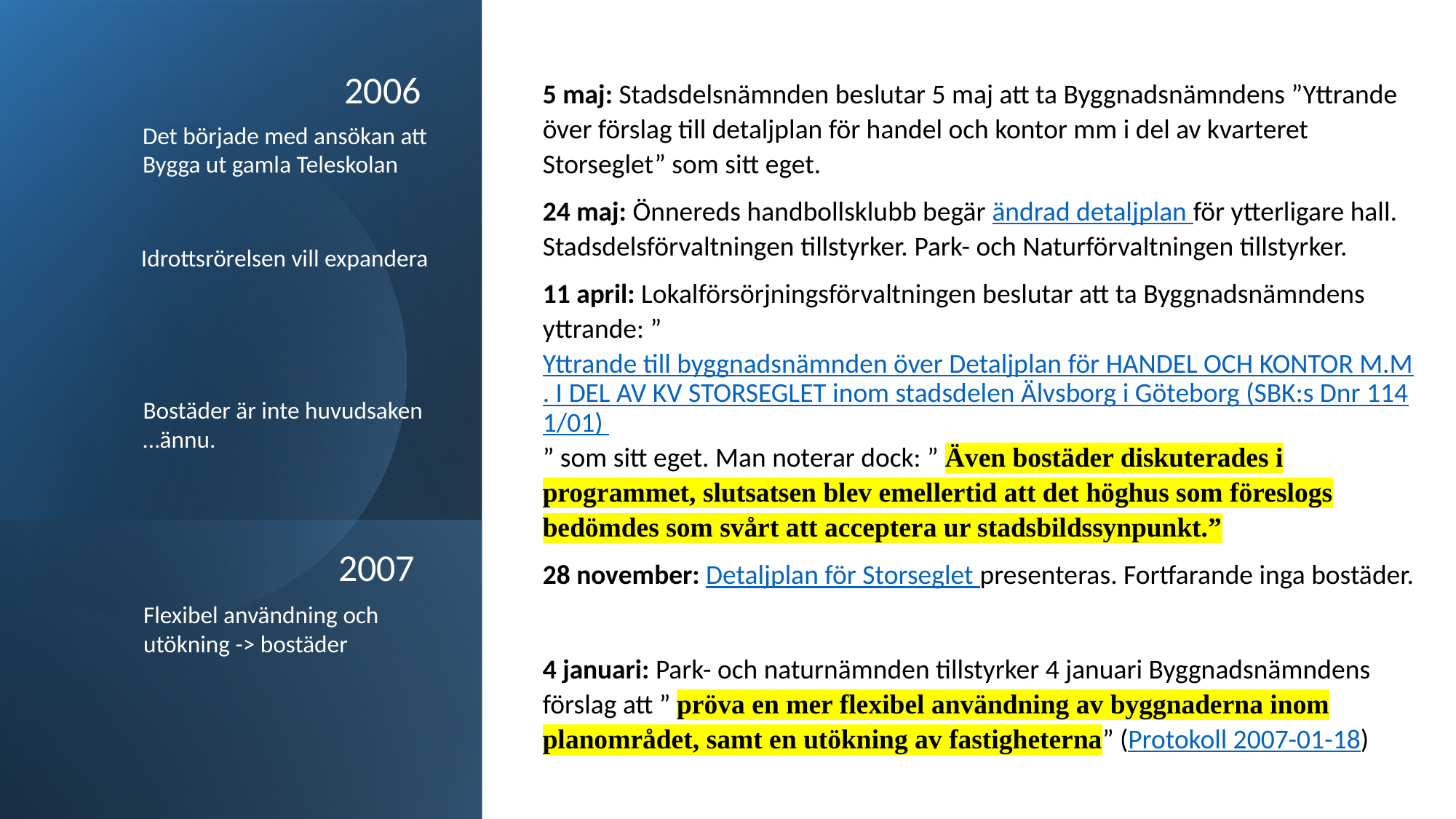

# 2006
5 maj: Stadsdelsnämnden beslutar 5 maj att ta Byggnadsnämndens ”Yttrande över förslag till detaljplan för handel och kontor mm i del av kvarteret Storseglet” som sitt eget.
24 maj: Önnereds handbollsklubb begär ändrad detaljplan för ytterligare hall. Stadsdelsförvaltningen tillstyrker. Park- och Naturförvaltningen tillstyrker.
11 april: Lokalförsörjningsförvaltningen beslutar att ta Byggnadsnämndens yttrande: ”Yttrande till byggnadsnämnden över Detaljplan för HANDEL OCH KONTOR M.M. I DEL AV KV STORSEGLET inom stadsdelen Älvsborg i Göteborg (SBK:s Dnr 1141/01) ” som sitt eget. Man noterar dock: ” Även bostäder diskuterades i programmet, slutsatsen blev emellertid att det höghus som föreslogs bedömdes som svårt att acceptera ur stadsbildssynpunkt.”
28 november: Detaljplan för Storseglet presenteras. Fortfarande inga bostäder.

4 januari: Park- och naturnämnden tillstyrker 4 januari Byggnadsnämndens förslag att ” pröva en mer flexibel användning av byggnaderna inom planområdet, samt en utökning av fastigheterna” (Protokoll 2007-01-18)

Det började med ansökan att
Bygga ut gamla Teleskolan

Idrottsrörelsen vill expandera
Bostäder är inte huvudsaken
…ännu.

2007
Flexibel användning och
utökning -> bostäder